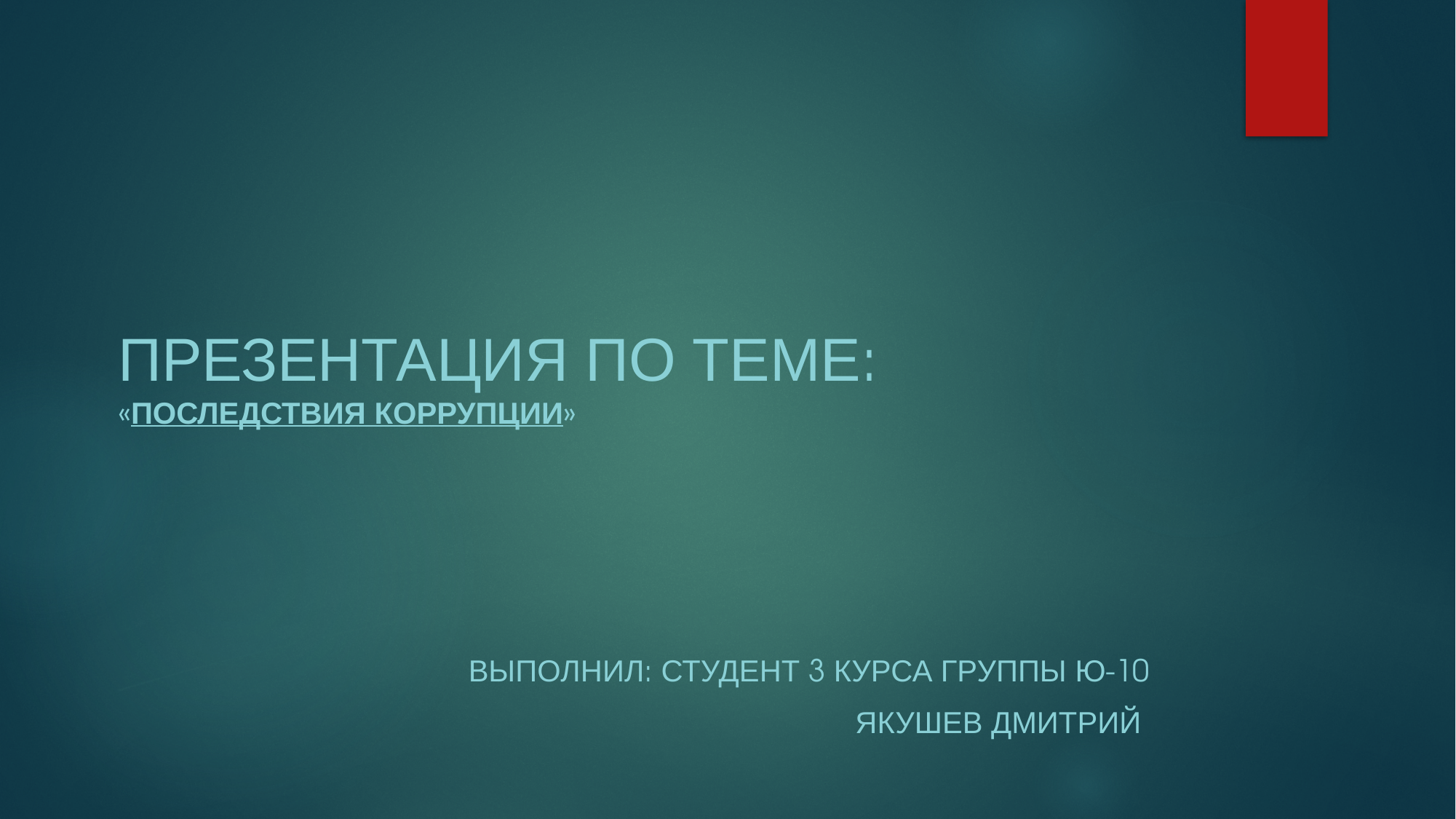

Презентация по теме:
«Последствия коррупции»

Выполнил: Студент 3 курса группы Ю-10
Якушев Дмитрий